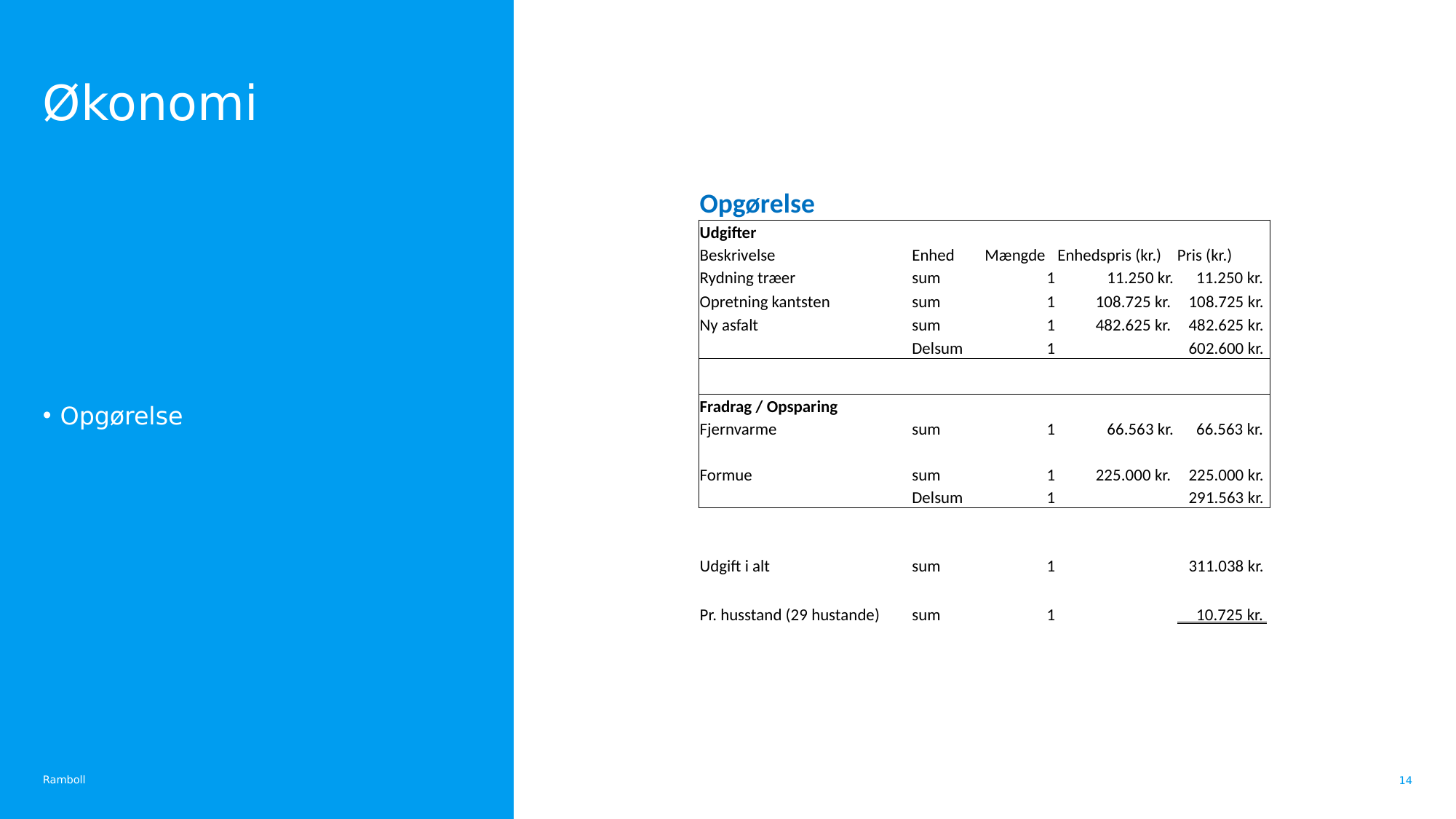

# Økonomi
| Opgørelse |  |  |  |  |
| --- | --- | --- | --- | --- |
| Udgifter |  |  |  |  |
| Beskrivelse | Enhed | Mængde | Enhedspris (kr.) | Pris (kr.) |
| Rydning træer | sum | 1 | 11.250 kr. | 11.250 kr. |
| Opretning kantsten | sum | 1 | 108.725 kr. | 108.725 kr. |
| Ny asfalt | sum | 1 | 482.625 kr. | 482.625 kr. |
|  | Delsum | 1 |  | 602.600 kr. |
|  |  |  |  |  |
| Fradrag / Opsparing |  |  |  |  |
| Fjernvarme | sum | 1 | 66.563 kr. | 66.563 kr. |
| Formue | sum | 1 | 225.000 kr. | 225.000 kr. |
|  | Delsum | 1 |  | 291.563 kr. |
|  |  |  |  |  |
|  |  |  |  |  |
| Udgift i alt | sum | 1 |  | 311.038 kr. |
|  |  |  |  |  |
| Pr. husstand (29 hustande) | sum | 1 |  | 10.725 kr. |
Opgørelse
14